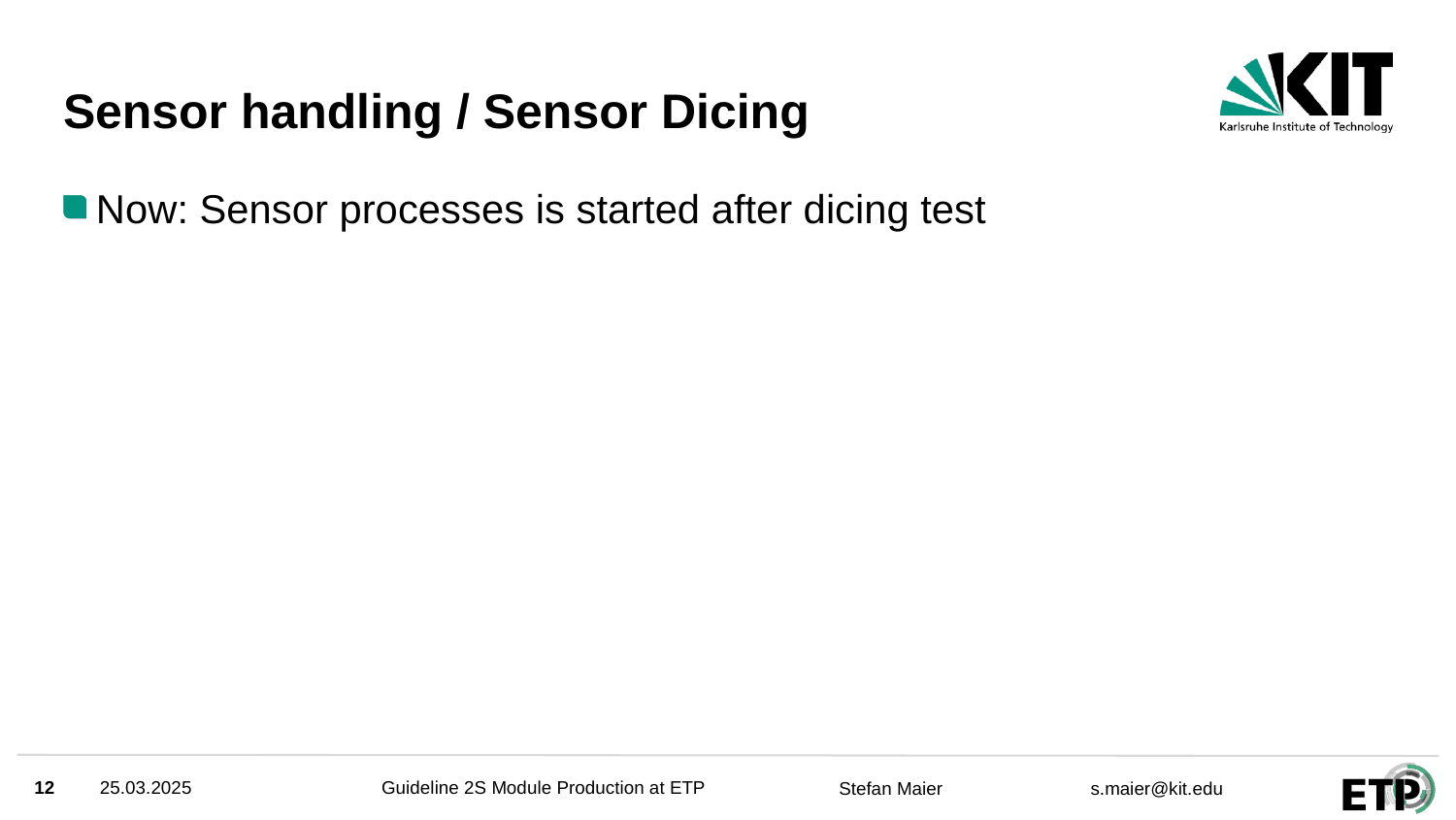

# Sensor handling / Sensor Dicing
Now: Sensor processes is started after dicing test

12
25.03.2025